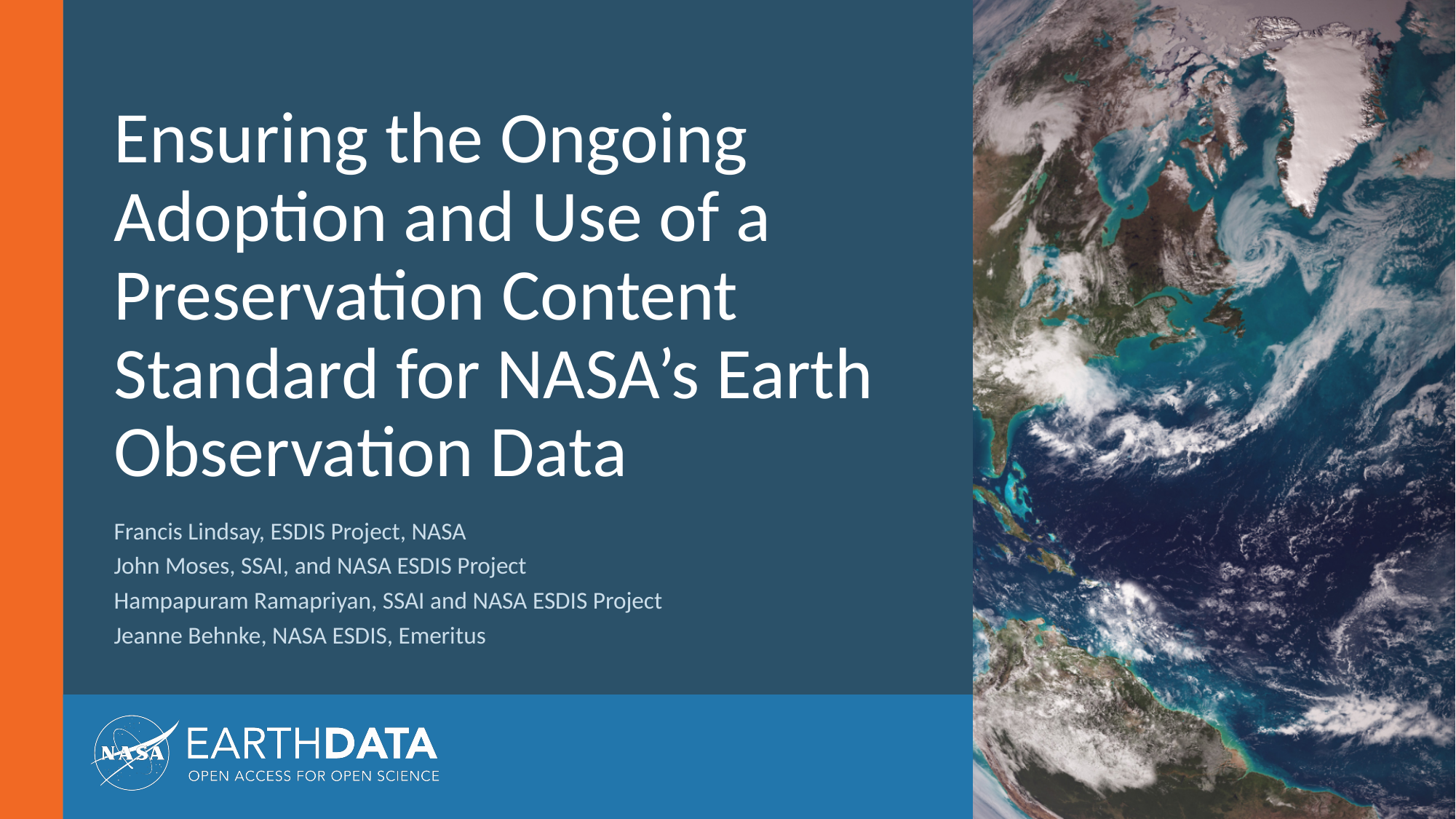

# Ensuring the Ongoing Adoption and Use of a Preservation Content Standard for NASA’s Earth Observation Data
Francis Lindsay, ESDIS Project, NASA
John Moses, SSAI, and NASA ESDIS Project
Hampapuram Ramapriyan, SSAI and NASA ESDIS Project
Jeanne Behnke, NASA ESDIS, Emeritus